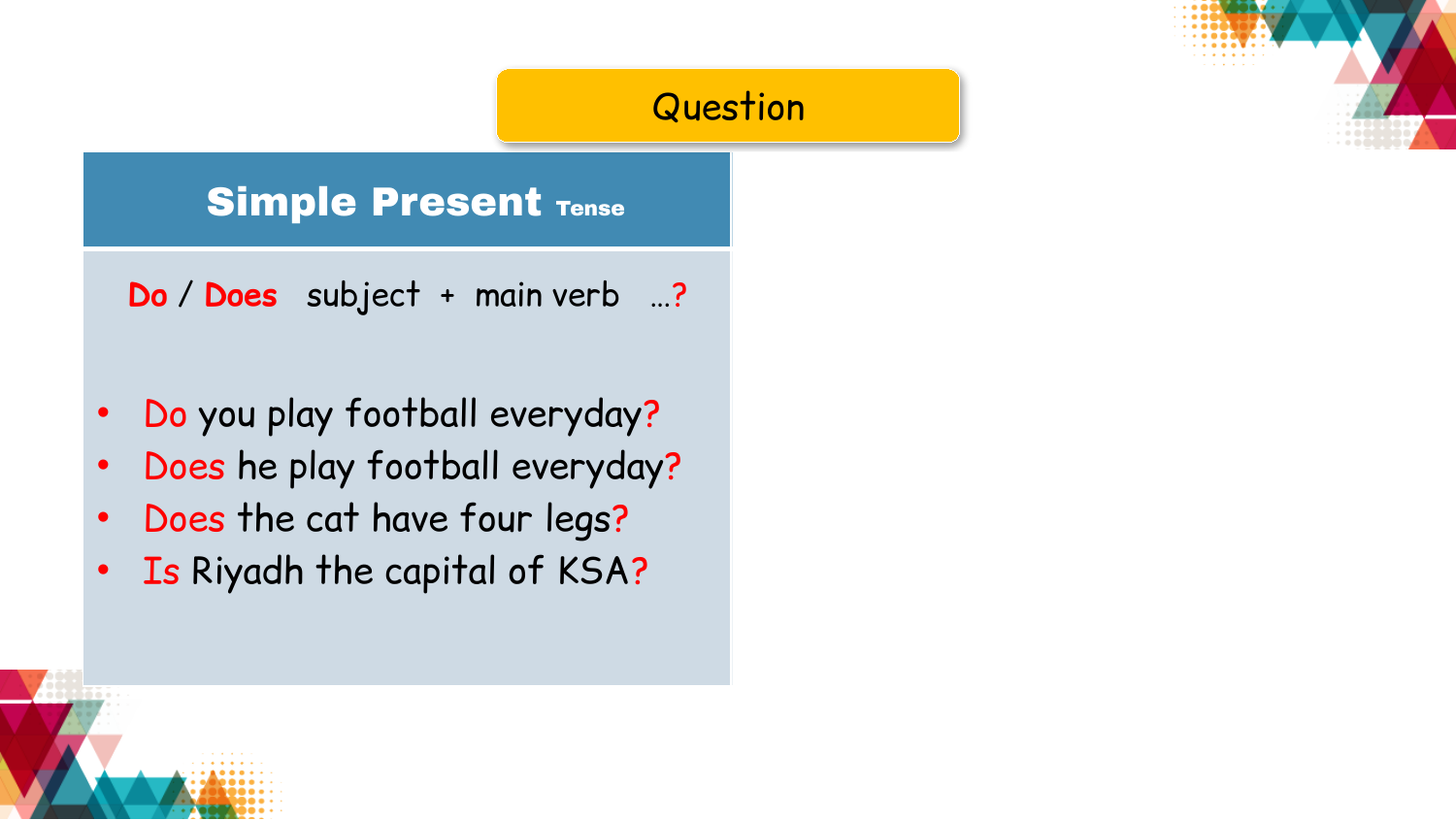

Question
|  |  |
| --- | --- |
|  |  |

Simple Present Tense
Present Progressive Tense
Do / Does   subject  +  main verb   …?

Do you play football everyday?
Does he play football everyday?
Does the cat have four legs?
Is Riyadh the capital of KSA?